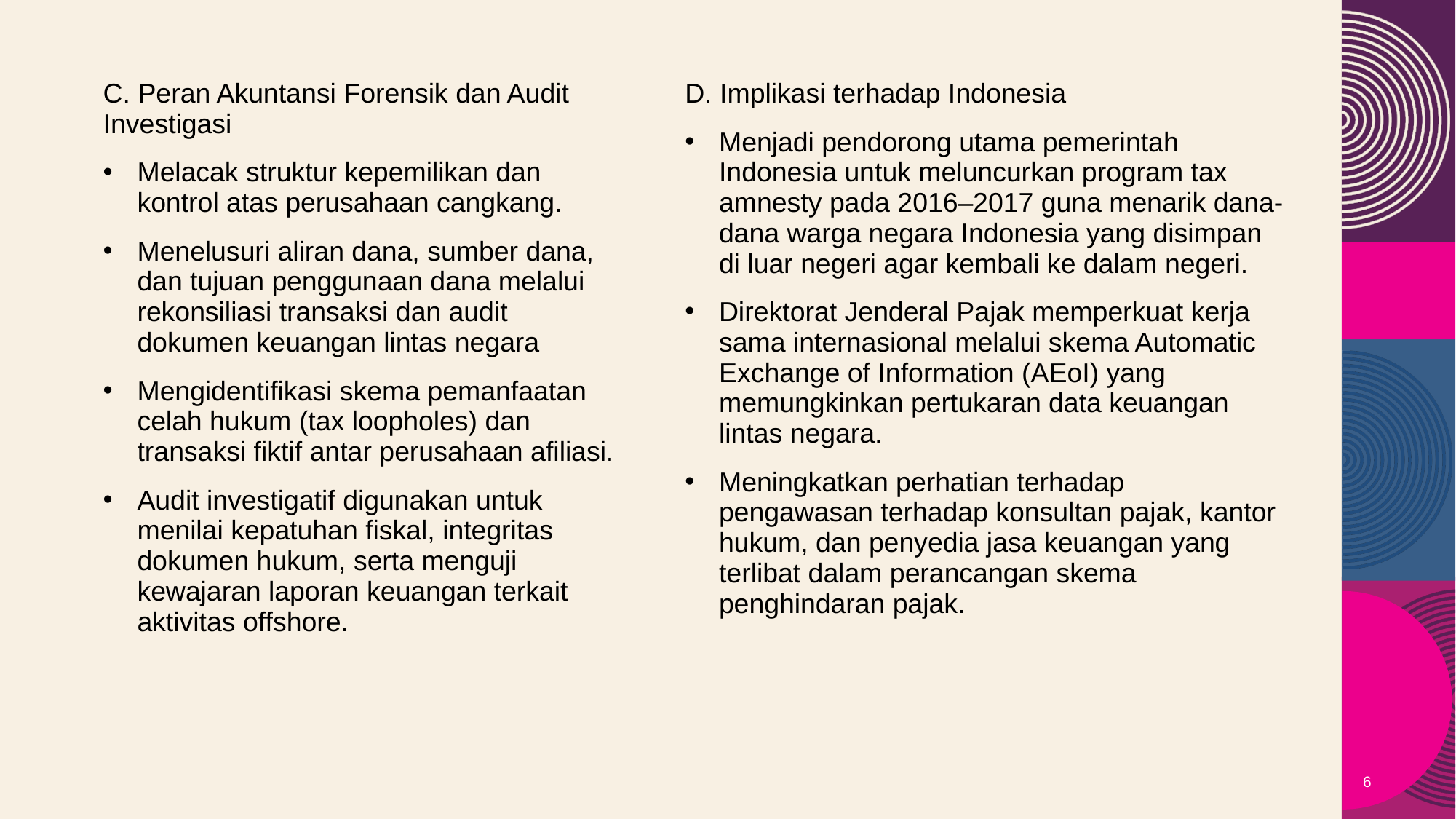

C. Peran Akuntansi Forensik dan Audit Investigasi
Melacak struktur kepemilikan dan kontrol atas perusahaan cangkang.
Menelusuri aliran dana, sumber dana, dan tujuan penggunaan dana melalui rekonsiliasi transaksi dan audit dokumen keuangan lintas negara
Mengidentifikasi skema pemanfaatan celah hukum (tax loopholes) dan transaksi fiktif antar perusahaan afiliasi.
Audit investigatif digunakan untuk menilai kepatuhan fiskal, integritas dokumen hukum, serta menguji kewajaran laporan keuangan terkait aktivitas offshore.
D. Implikasi terhadap Indonesia
Menjadi pendorong utama pemerintah Indonesia untuk meluncurkan program tax amnesty pada 2016–2017 guna menarik dana-dana warga negara Indonesia yang disimpan di luar negeri agar kembali ke dalam negeri.
Direktorat Jenderal Pajak memperkuat kerja sama internasional melalui skema Automatic Exchange of Information (AEoI) yang memungkinkan pertukaran data keuangan lintas negara.
Meningkatkan perhatian terhadap pengawasan terhadap konsultan pajak, kantor hukum, dan penyedia jasa keuangan yang terlibat dalam perancangan skema penghindaran pajak.
6